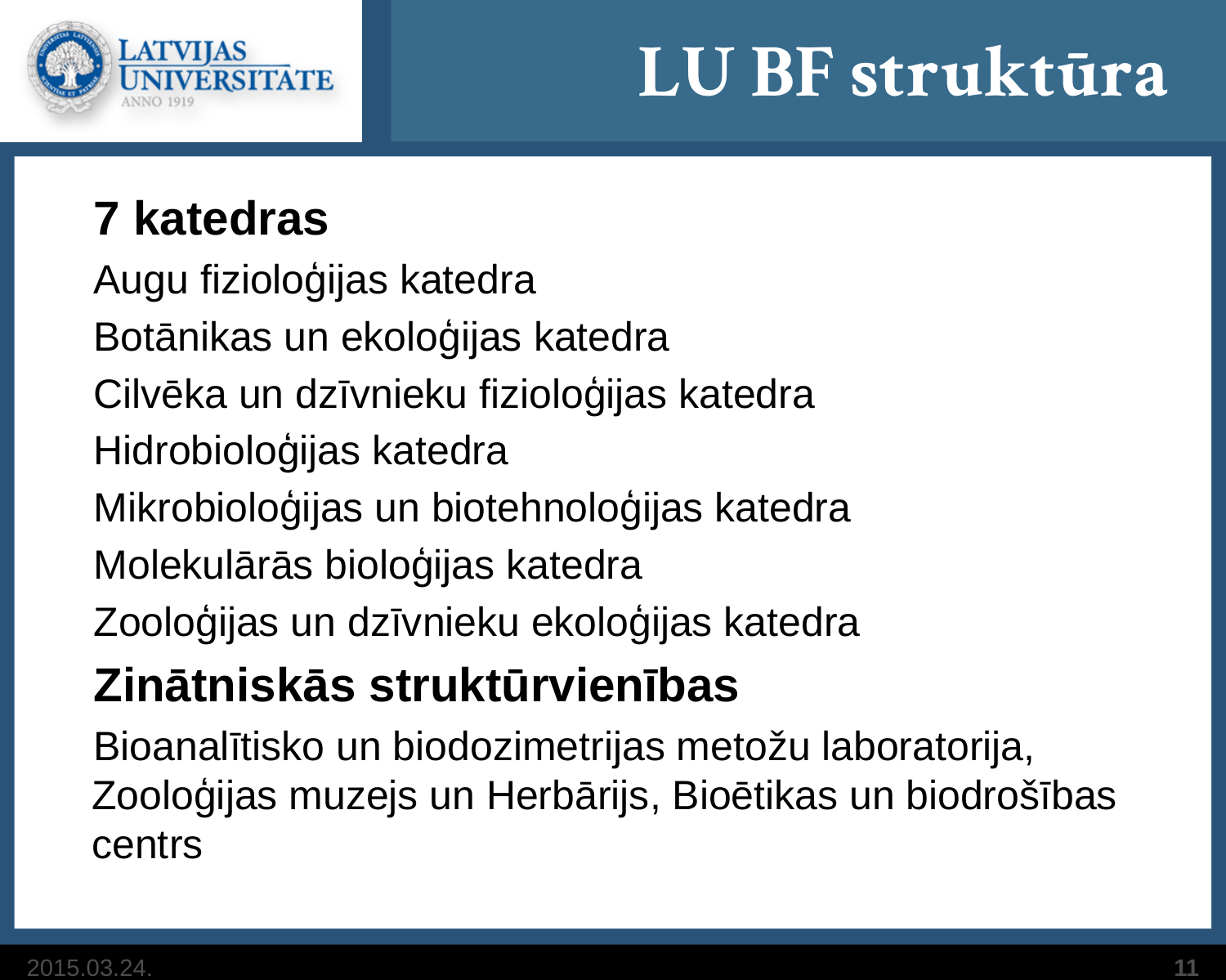

# LU BF struktūra
7 katedras
Augu fizioloģijas katedra
Botānikas un ekoloģijas katedra
Cilvēka un dzīvnieku fizioloģijas katedra
Hidrobioloģijas katedra
Mikrobioloģijas un biotehnoloģijas katedra
Molekulārās bioloģijas katedra
Zooloģijas un dzīvnieku ekoloģijas katedra
Zinātniskās struktūrvienības
Bioanalītisko un biodozimetrijas metožu laboratorija, Zooloģijas muzejs un Herbārijs, Bioētikas un biodrošības centrs

2015.03.24.
11